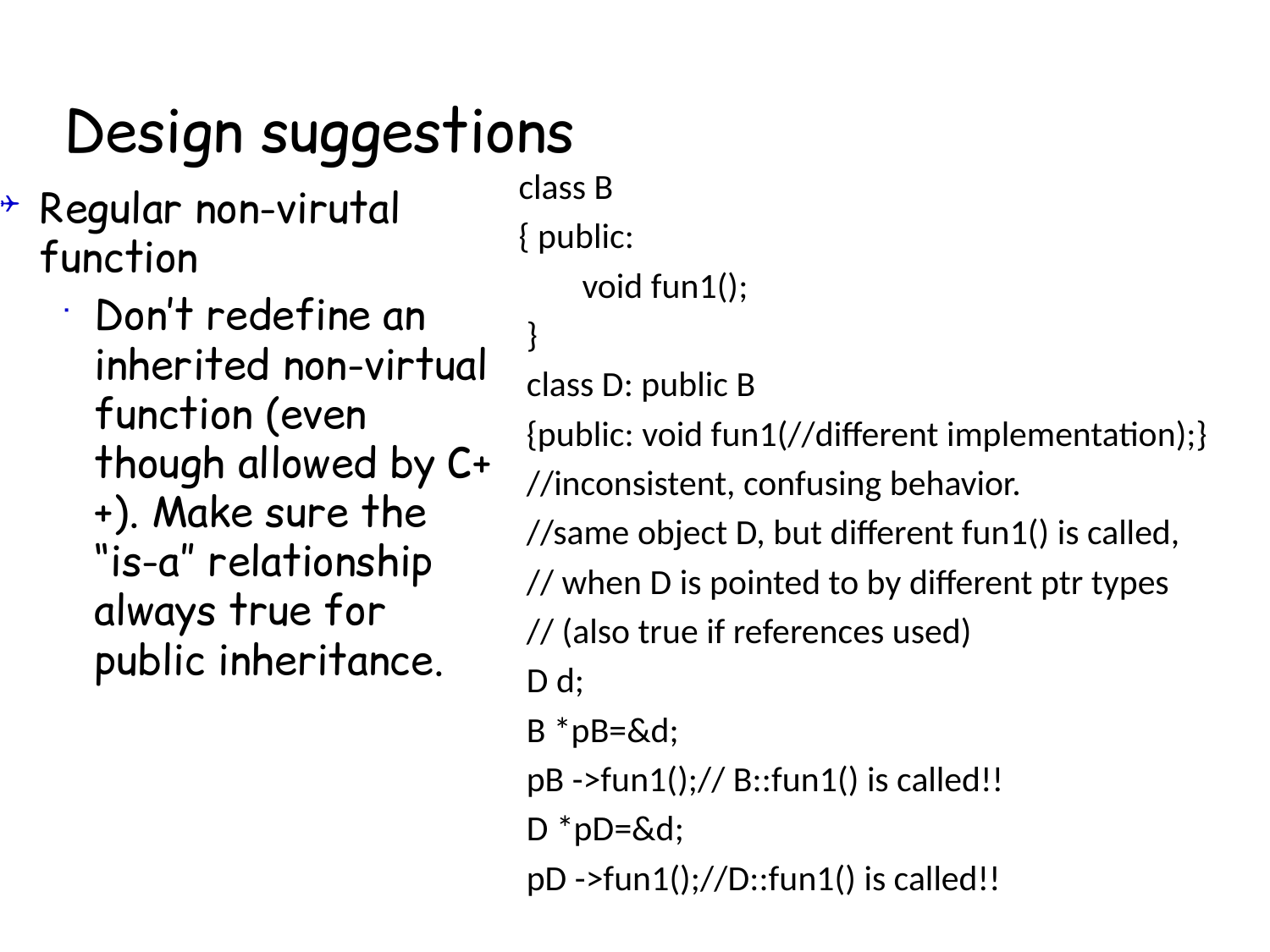

# Design suggestions
class B
{ public:
void fun1();
}
class D: public B
{public: void fun1(//different implementation);}
//inconsistent, confusing behavior.
//same object D, but different fun1() is called,
// when D is pointed to by different ptr types
// (also true if references used)
D d;
B *pB=&d;
pB ->fun1();// B::fun1() is called!!
D *pD=&d;
pD ->fun1();//D::fun1() is called!!
Regular non-virutal function
Don’t redefine an inherited non-virtual function (even though allowed by C++). Make sure the “is-a” relationship always true for public inheritance.